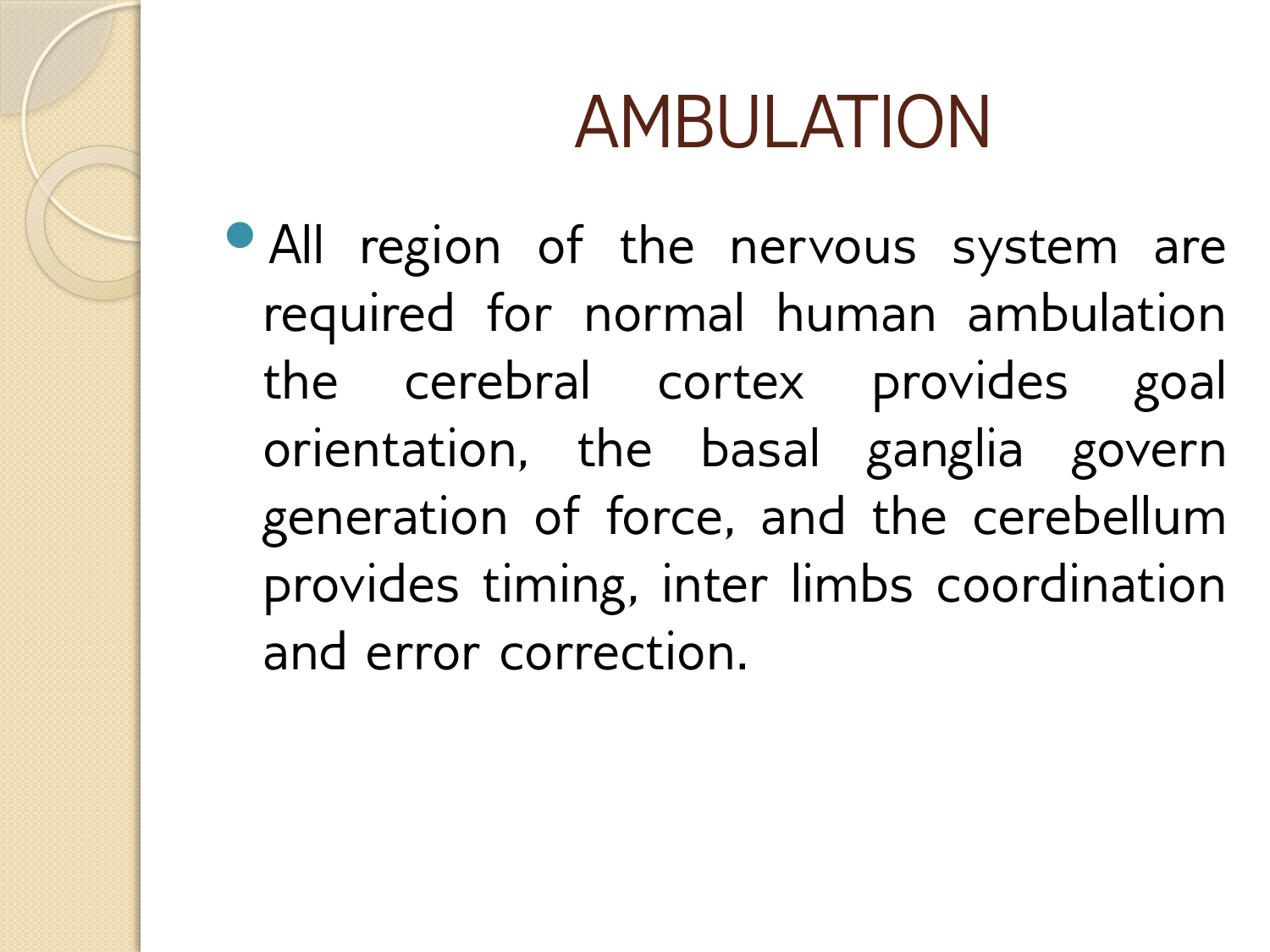

# AMBULATION
All region of the nervous system are required for normal human ambulation the cerebral cortex provides goal orientation, the basal ganglia govern generation of force, and the cerebellum provides timing, inter limbs coordination and error correction.